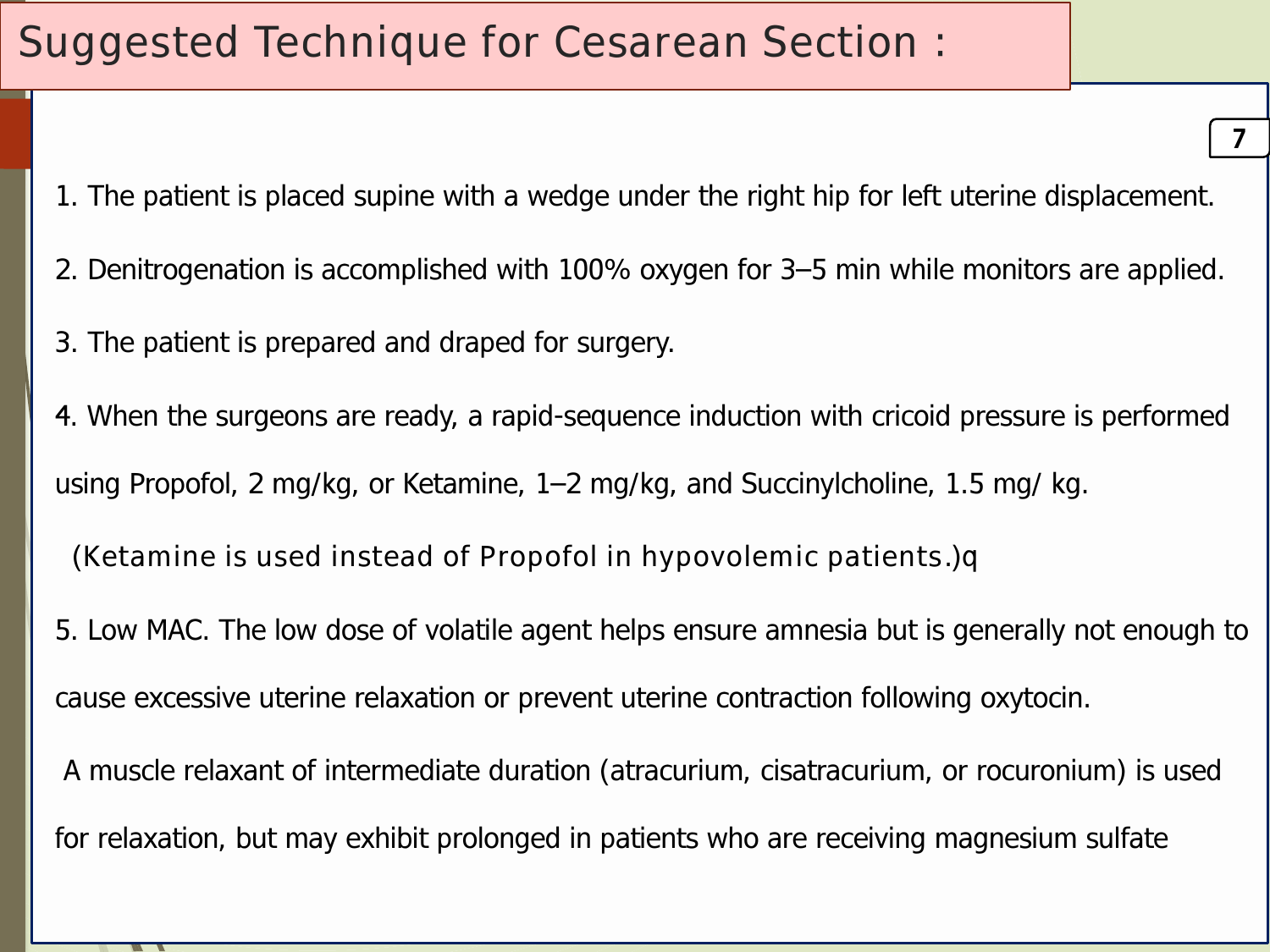

# Suggested Technique for Cesarean Section :

7
1. The patient is placed supine with a wedge under the right hip for left uterine displacement.
2. Denitrogenation is accomplished with 100% oxygen for 3–5 min while monitors are applied.
3. The patient is prepared and draped for surgery.
4. When the surgeons are ready, a rapid-sequence induction with cricoid pressure is performed using Propofol, 2 mg/kg, or Ketamine, 1–2 mg/kg, and Succinylcholine, 1.5 mg/ kg.
  (Ketamine is used instead of Propofol in hypovolemic patients.)q
5. Low MAC. The low dose of volatile agent helps ensure amnesia but is generally not enough to cause excessive uterine relaxation or prevent uterine contraction following oxytocin.
 A muscle relaxant of intermediate duration (atracurium, cisatracurium, or rocuronium) is used for relaxation, but may exhibit prolonged in patients who are receiving magnesium sulfate